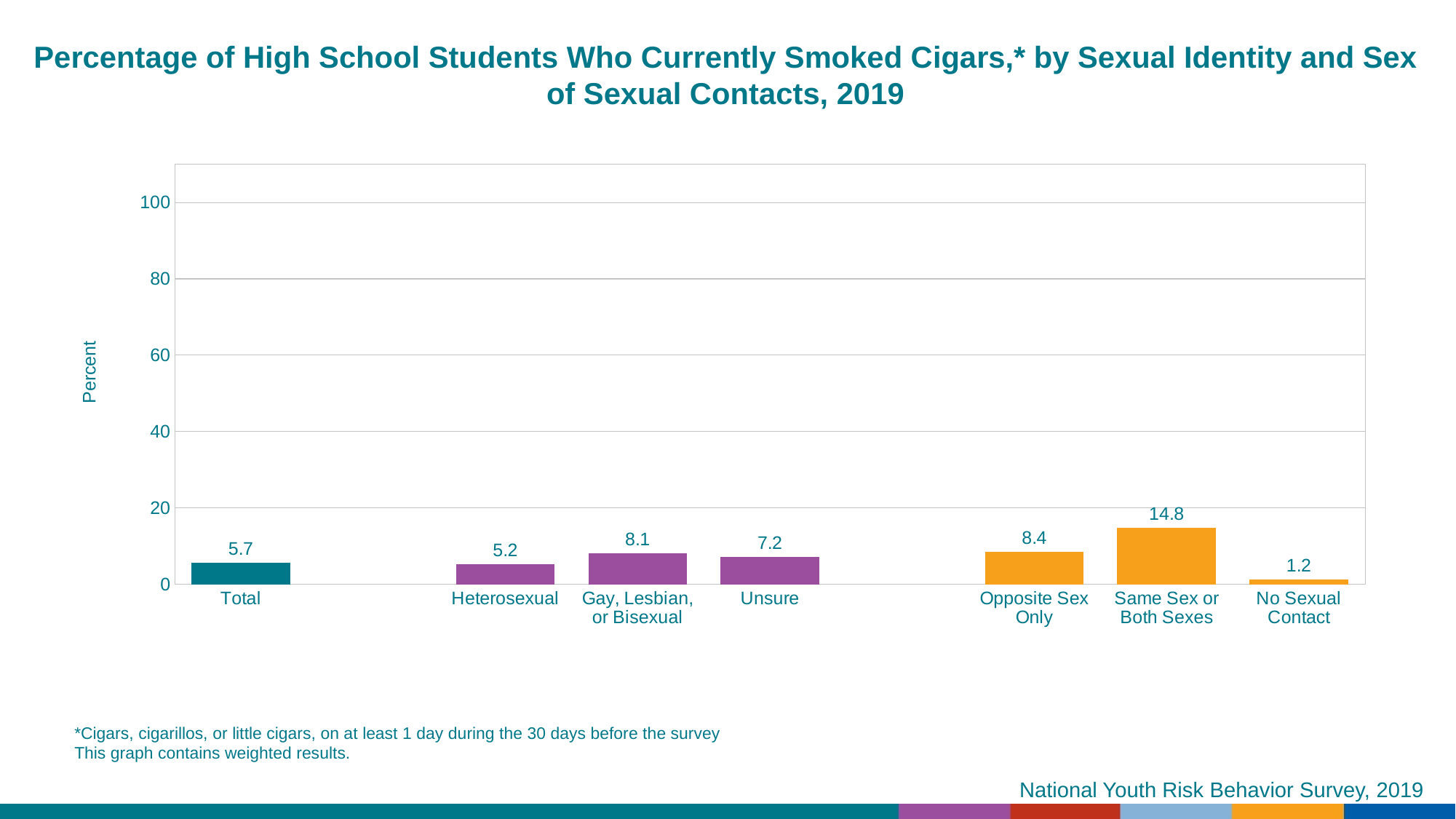

Percentage of High School Students Who Currently Smoked Cigars,* by Sexual Identity and Sex of Sexual Contacts, 2019

### Chart

| Category | Series 1 |
|---|---|
| Total | 5.7 |
|  | None |
| Heterosexual | 5.2 |
| Gay, Lesbian, or Bisexual | 8.1 |
| Unsure | 7.2 |
|  | None |
| Opposite Sex Only | 8.4 |
| Same Sex or Both Sexes | 14.8 |
| No Sexual Contact | 1.2 |
*Cigars, cigarillos, or little cigars, on at least 1 day during the 30 days before the survey
This graph contains weighted results.
National Youth Risk Behavior Survey, 2019